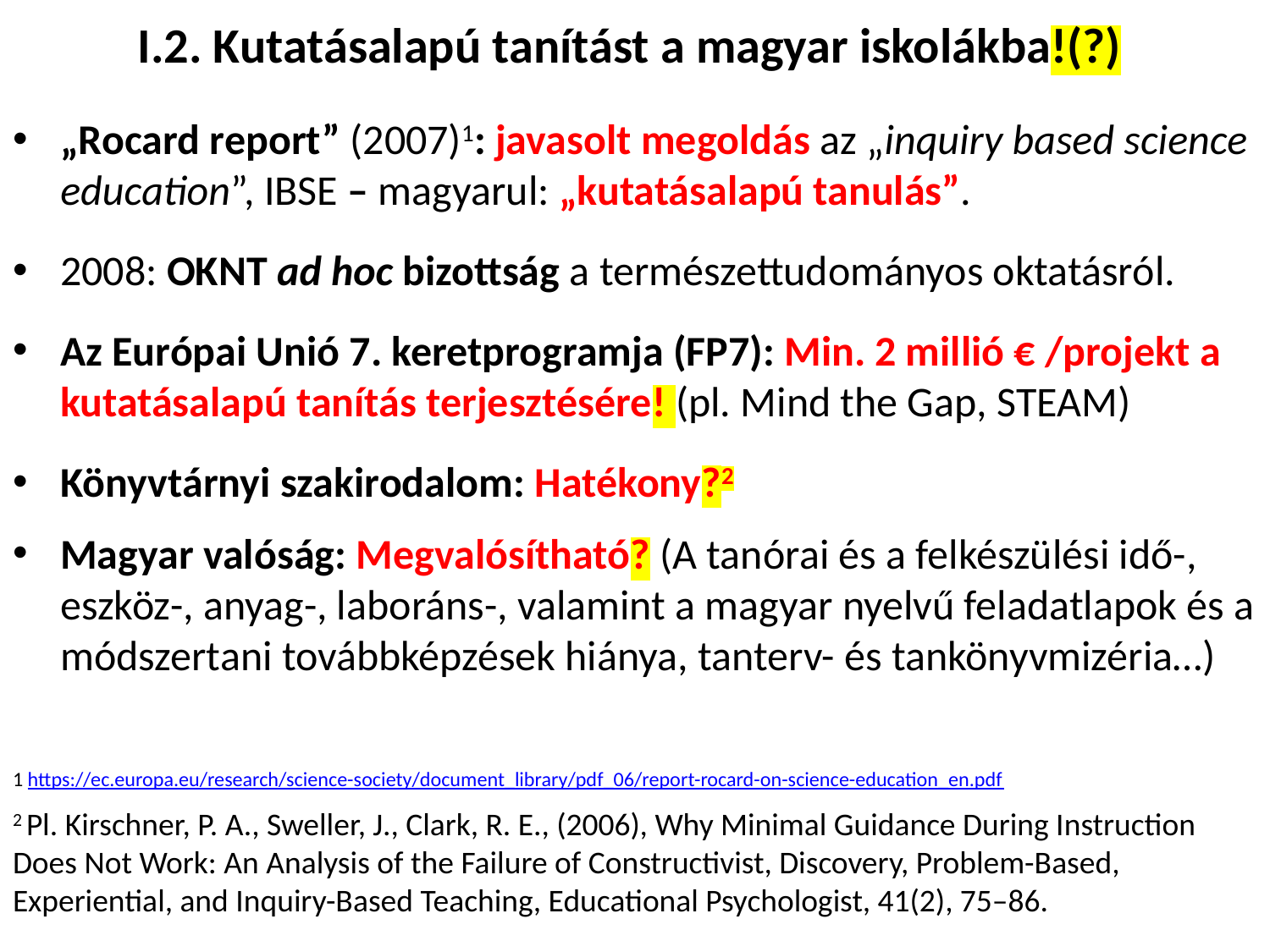

# I.2. Kutatásalapú tanítást a magyar iskolákba!(?)
„Rocard report” (2007)1: javasolt megoldás az „inquiry based science education”, IBSE – magyarul: „kutatásalapú tanulás”.
2008: OKNT ad hoc bizottság a természettudományos oktatásról.
Az Európai Unió 7. keretprogramja (FP7): Min. 2 millió € /projekt a kutatásalapú tanítás terjesztésére! (pl. Mind the Gap, STEAM)
Könyvtárnyi szakirodalom: Hatékony?2
Magyar valóság: Megvalósítható? (A tanórai és a felkészülési idő-, eszköz-, anyag-, laboráns-, valamint a magyar nyelvű feladatlapok és a módszertani továbbképzések hiánya, tanterv- és tankönyvmizéria…)

1 https://ec.europa.eu/research/science-society/document_library/pdf_06/report-rocard-on-science-education_en.pdf
2 Pl. Kirschner, P. A., Sweller, J., Clark, R. E., (2006), Why Minimal Guidance During Instruction Does Not Work: An Analysis of the Failure of Constructivist, Discovery, Problem-Based, Experiential, and Inquiry-Based Teaching, Educational Psychologist, 41(2), 75–86.